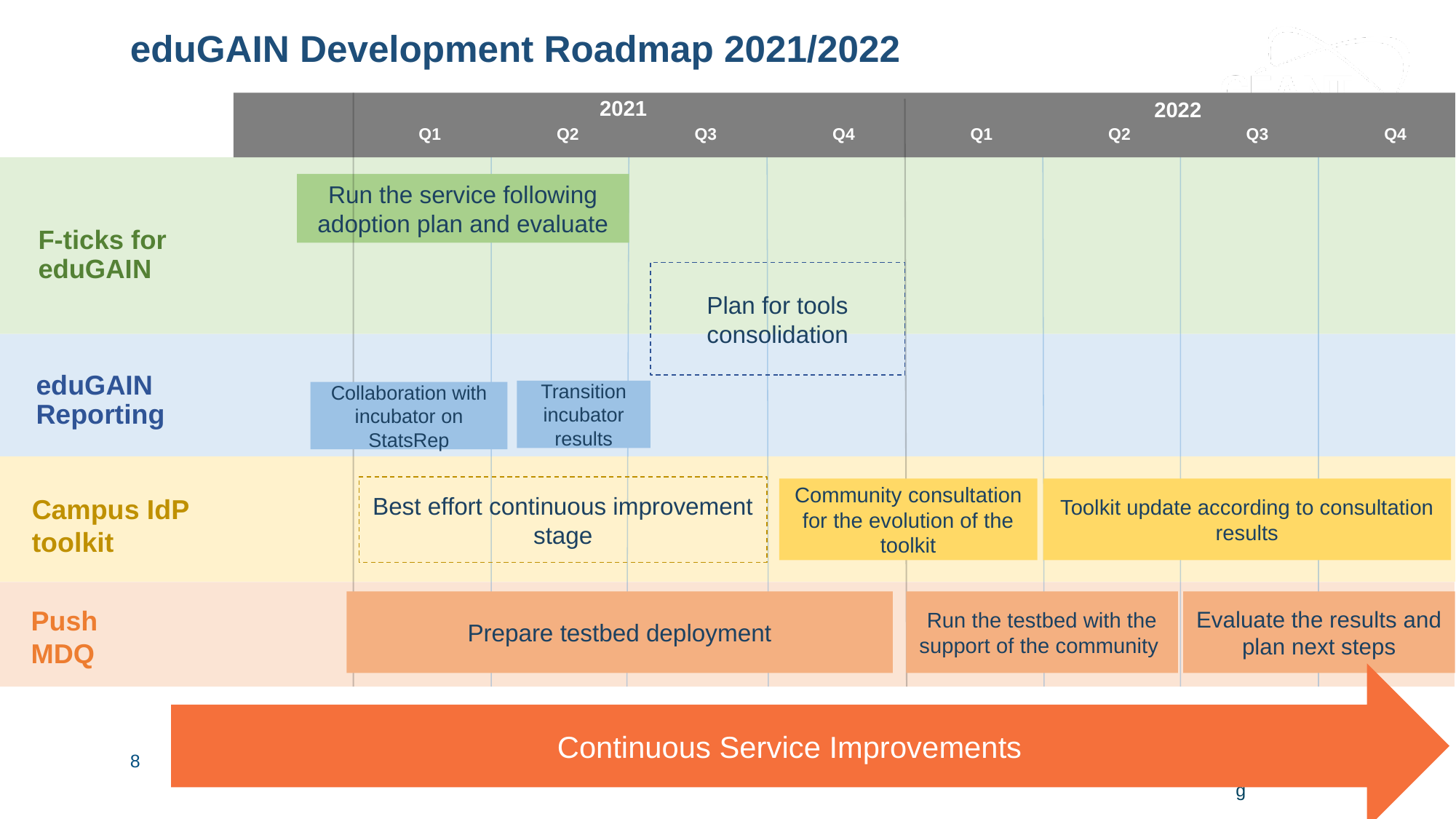

# eduGAIN Development Roadmap 2021/2022
2021
2022

Q1
Q2
Q3
Q4
Q1
Q2
Q3
Q4

Run the service following adoption plan and evaluate
F-ticks for eduGAIN
Plan for tools consolidation

eduGAIN Reporting
Transition incubator results
Collaboration with incubator on StatsRep

Best effort continuous improvement stage
Community consultation for the evolution of the toolkit
Toolkit update according to consultation results
Campus IdP toolkit

Prepare testbed deployment
Run the testbed with the support of the community
Evaluate the results and plan next steps
PushMDQ
Continuous Service Improvements